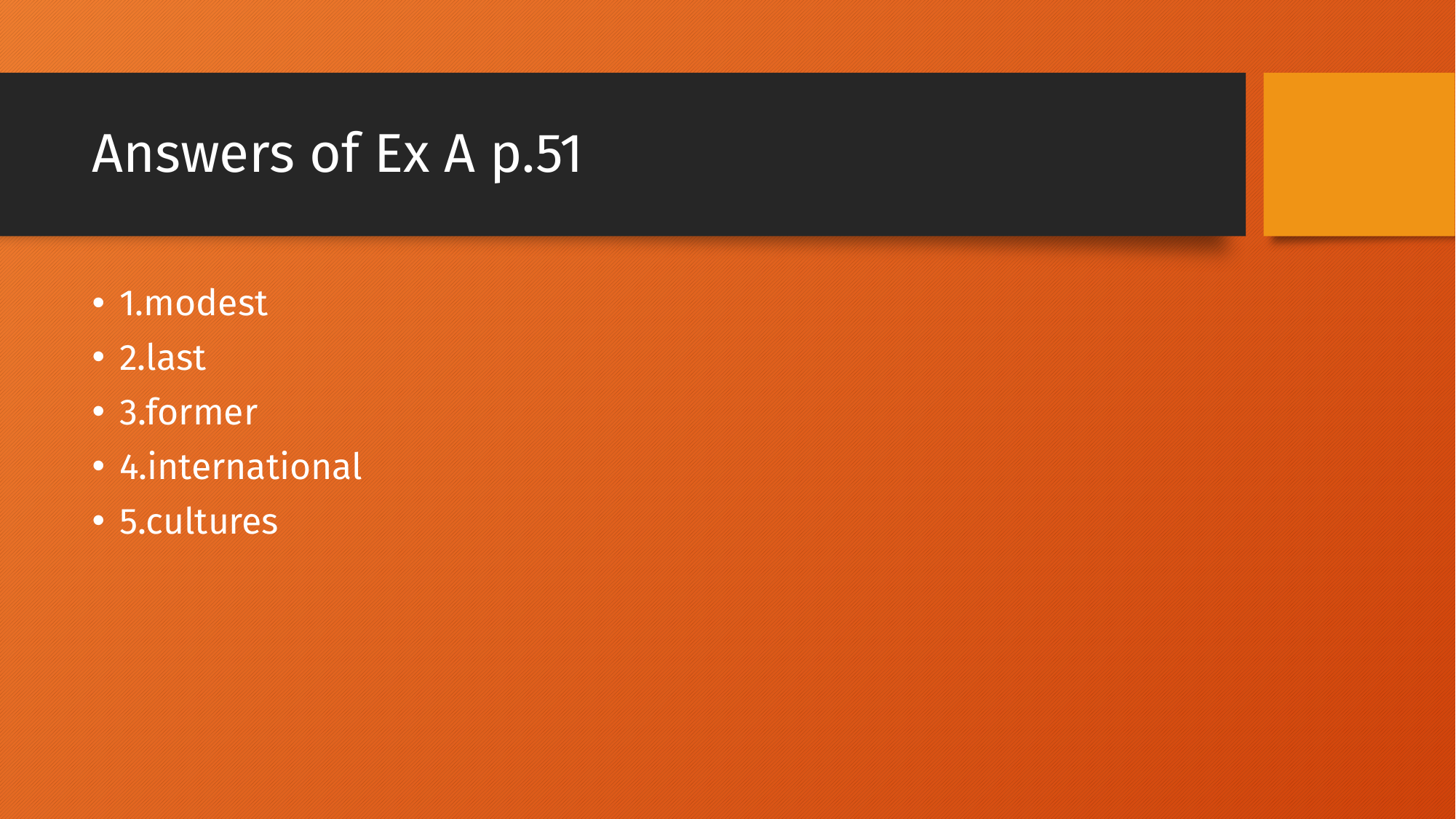

# Answers of Ex A p.51
1.modest
2.last
3.former
4.international
5.cultures